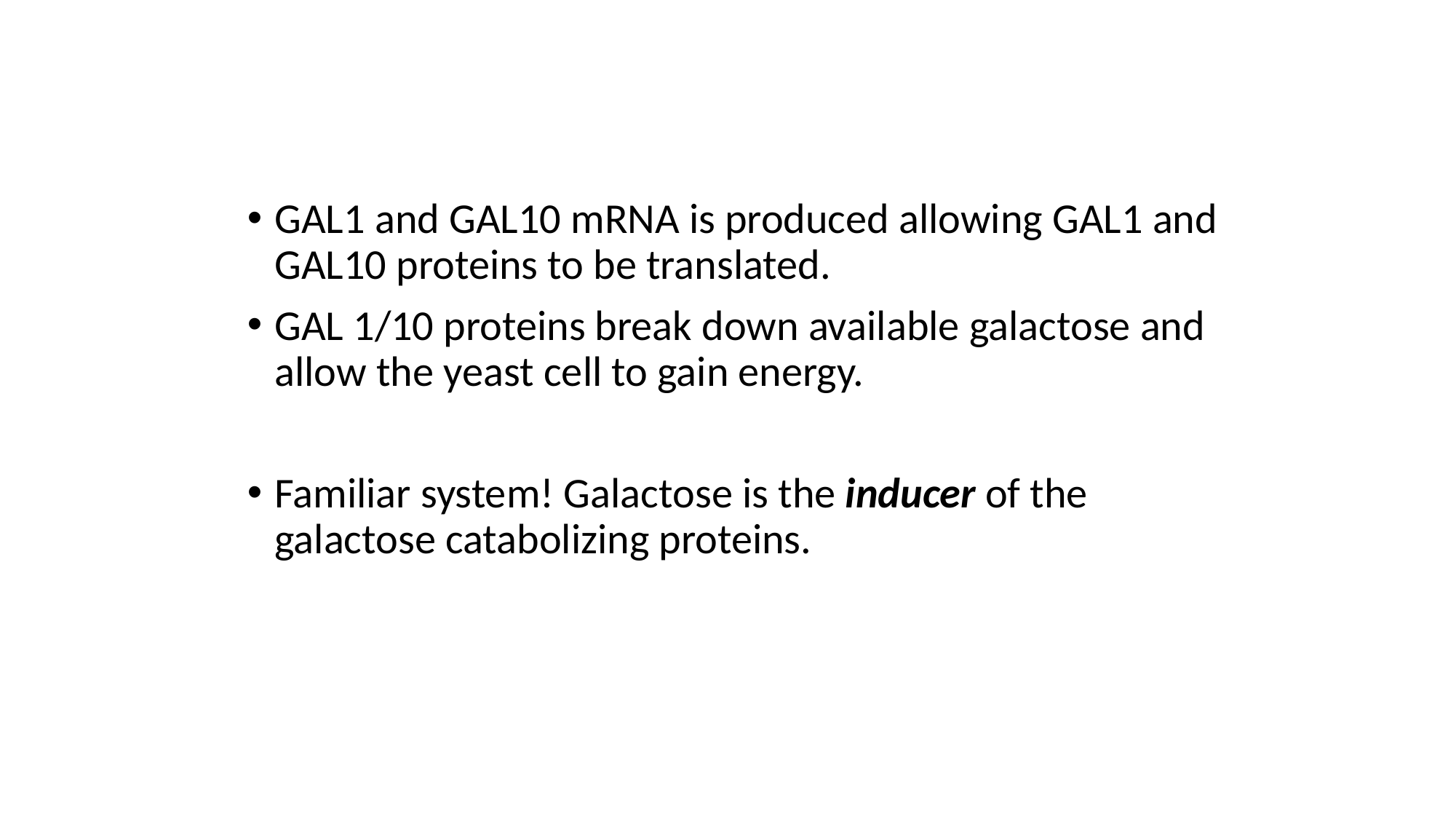

#
GAL1 and GAL10 mRNA is produced allowing GAL1 and GAL10 proteins to be translated.
GAL 1/10 proteins break down available galactose and allow the yeast cell to gain energy.

Familiar system! Galactose is the inducer of the galactose catabolizing proteins.